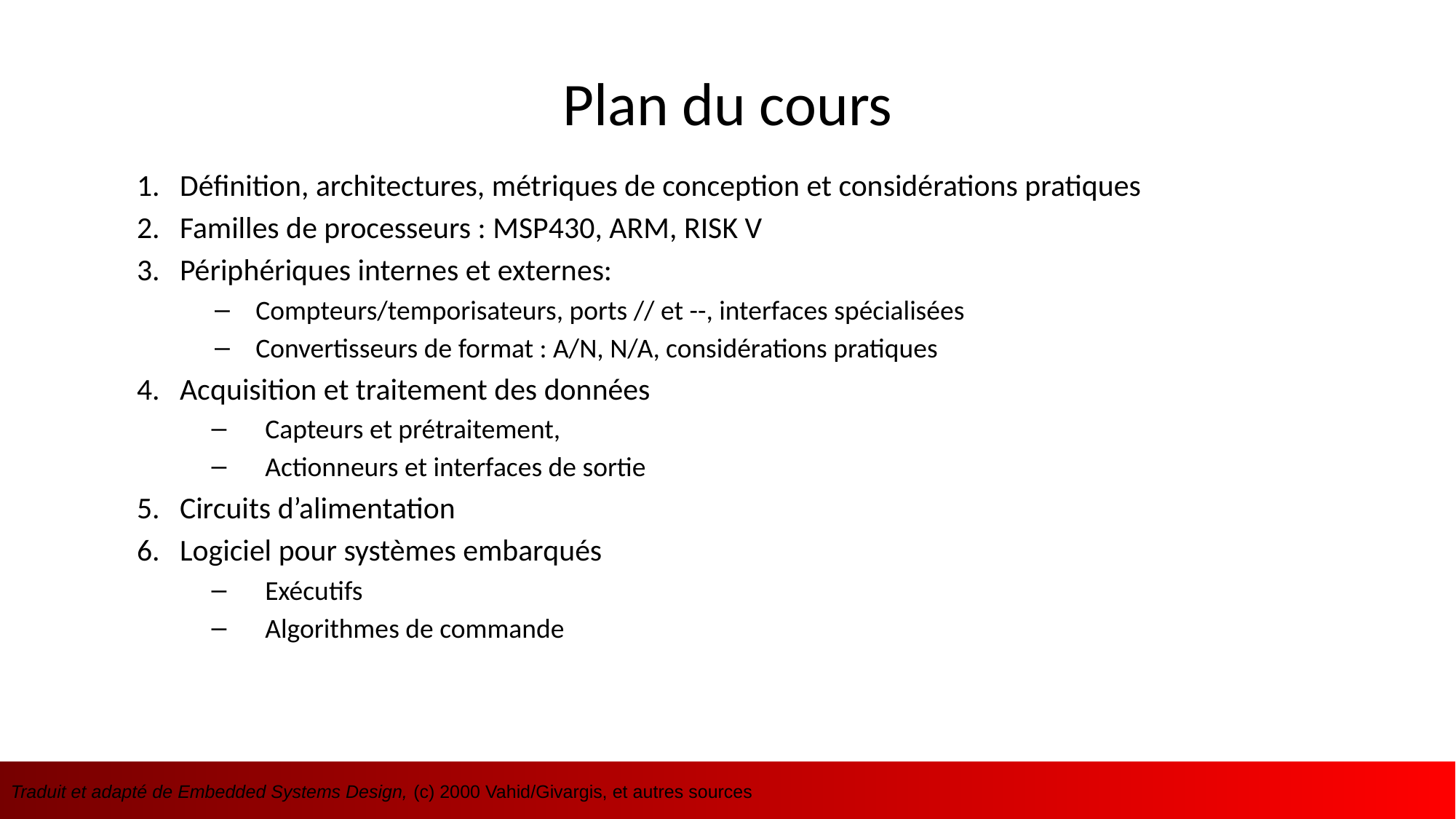

# Plan du cours
Définition, architectures, métriques de conception et considérations pratiques
Familles de processeurs : MSP430, ARM, RISK V
Périphériques internes et externes:
Compteurs/temporisateurs, ports // et --, interfaces spécialisées
Convertisseurs de format : A/N, N/A, considérations pratiques
Acquisition et traitement des données
Capteurs et prétraitement,
Actionneurs et interfaces de sortie
Circuits d’alimentation
Logiciel pour systèmes embarqués
Exécutifs
Algorithmes de commande